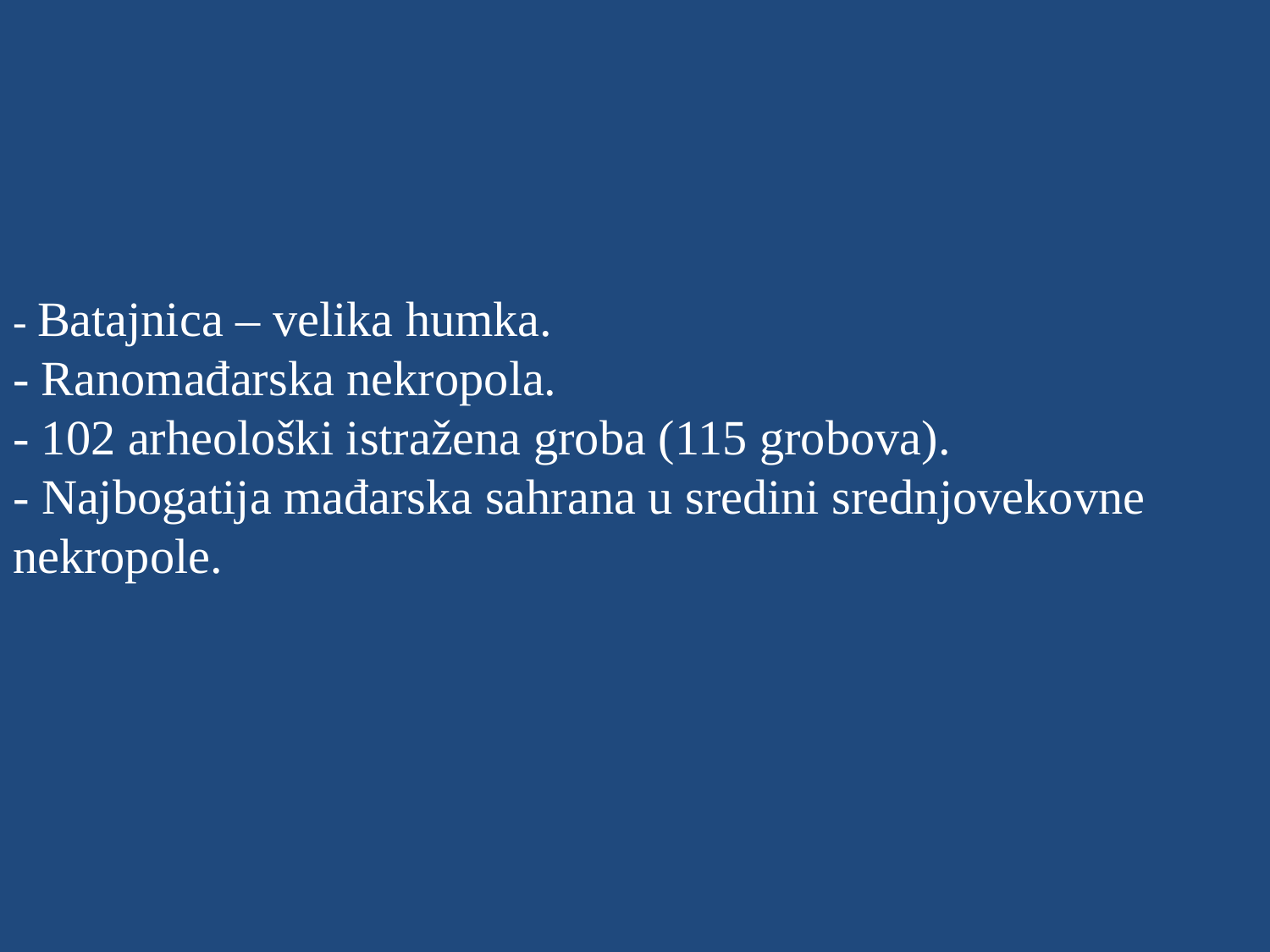

# - Batajnica – velika humka. - Ranomađarska nekropola. - 102 arheološki istražena groba (115 grobova). - Najbogatija mađarska sahrana u sredini srednjovekovne nekropole.